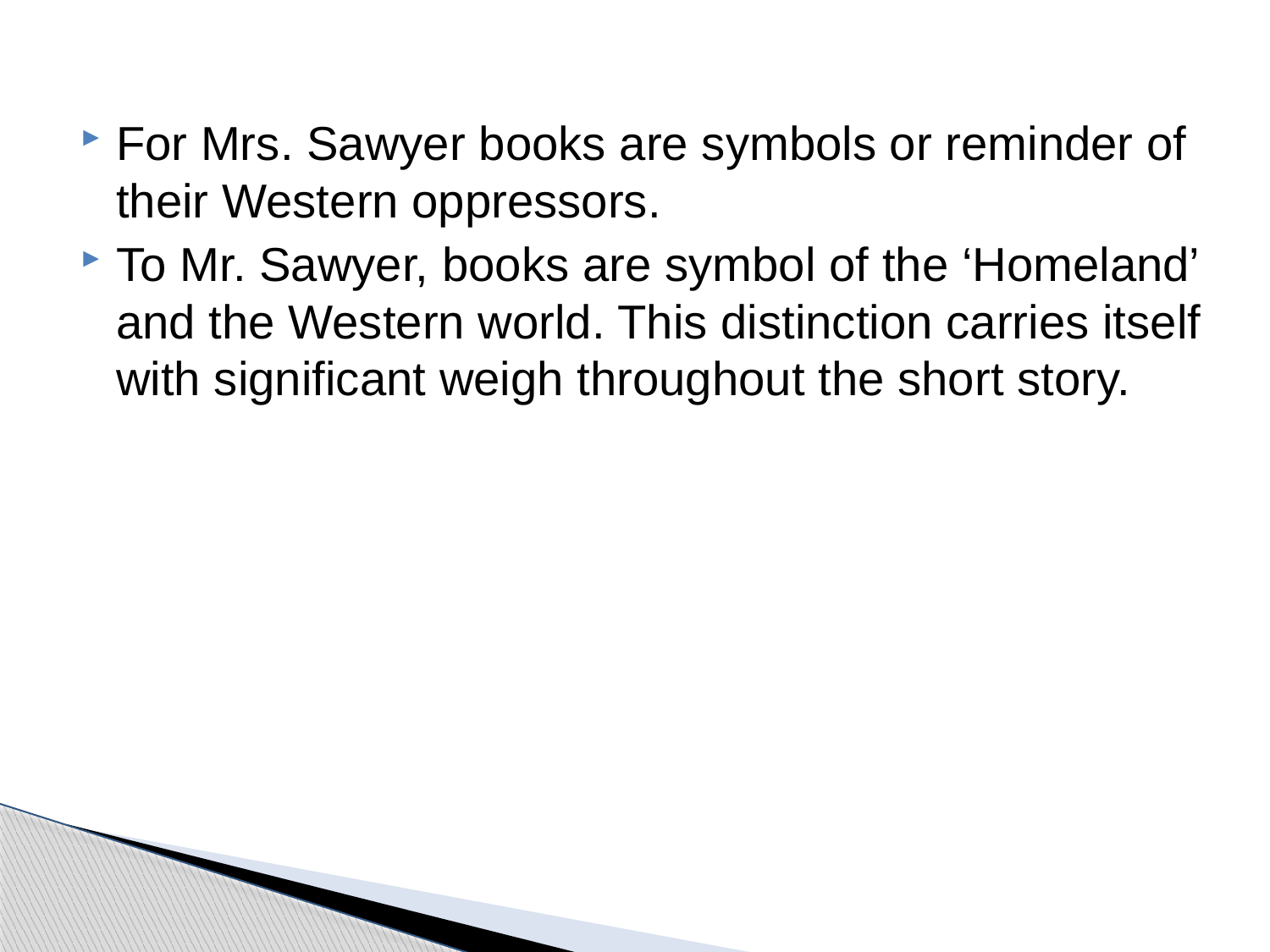

For Mrs. Sawyer books are symbols or reminder of their Western oppressors.
To Mr. Sawyer, books are symbol of the ‘Homeland’ and the Western world. This distinction carries itself with significant weigh throughout the short story.